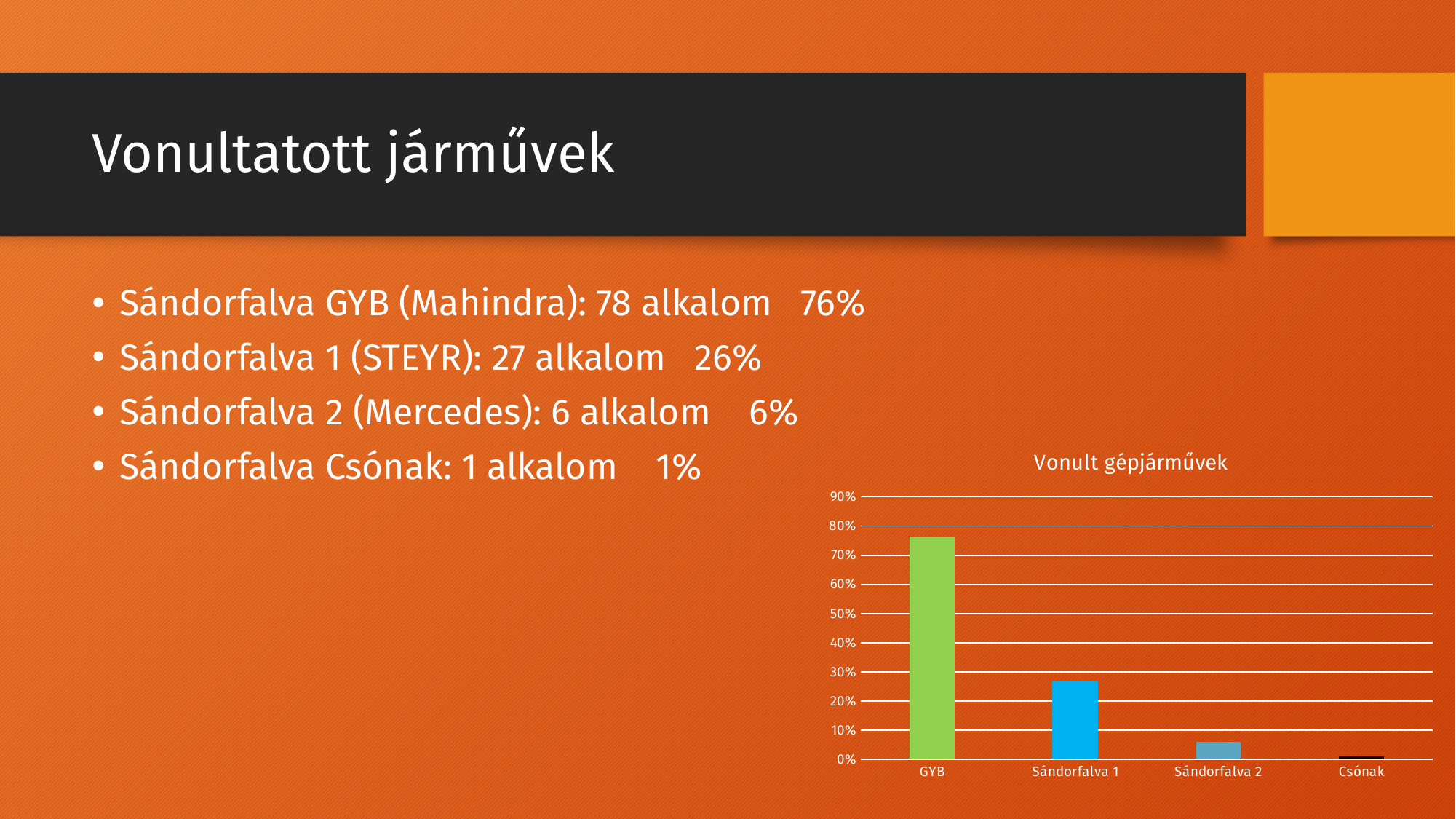

# Vonultatott járművek
Sándorfalva GYB (Mahindra): 78 alkalom   76%
Sándorfalva 1 (STEYR): 27 alkalom   26%
Sándorfalva 2 (Mercedes): 6 alkalom    6%
Sándorfalva Csónak: 1 alkalom    1%

### Chart: Vonult gépjárművek

| Category |  |
|---|---|
| GYB | 0.7647058823529411 |
| Sándorfalva 1 | 0.2647058823529412 |
| Sándorfalva 2 | 0.058823529411764705 |
| Csónak | 0.00980392156862745 |